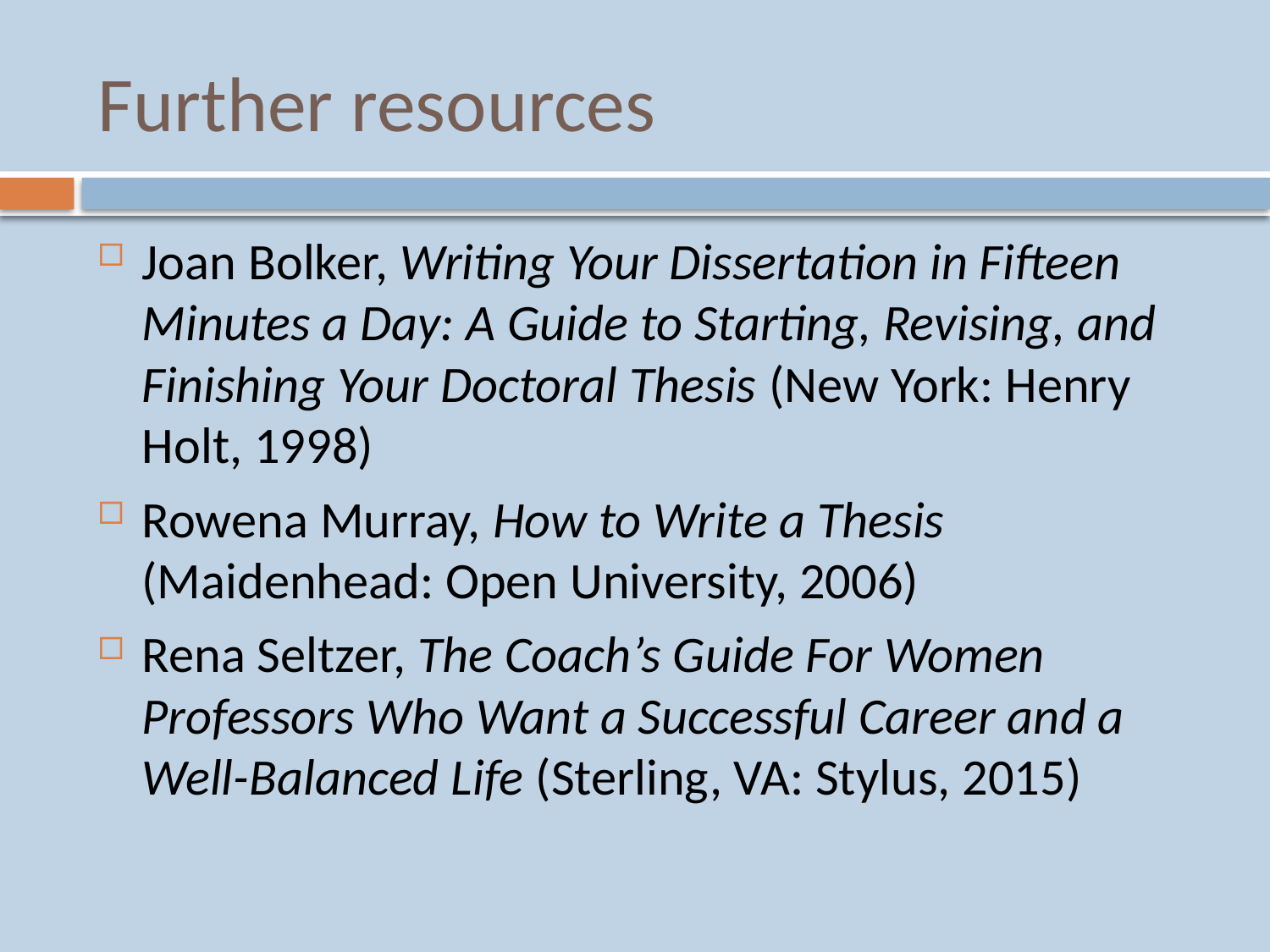

# Further resources
Joan Bolker, Writing Your Dissertation in Fifteen Minutes a Day: A Guide to Starting, Revising, and Finishing Your Doctoral Thesis (New York: Henry Holt, 1998)
Rowena Murray, How to Write a Thesis (Maidenhead: Open University, 2006)
Rena Seltzer, The Coach’s Guide For Women Professors Who Want a Successful Career and a Well-Balanced Life (Sterling, VA: Stylus, 2015)